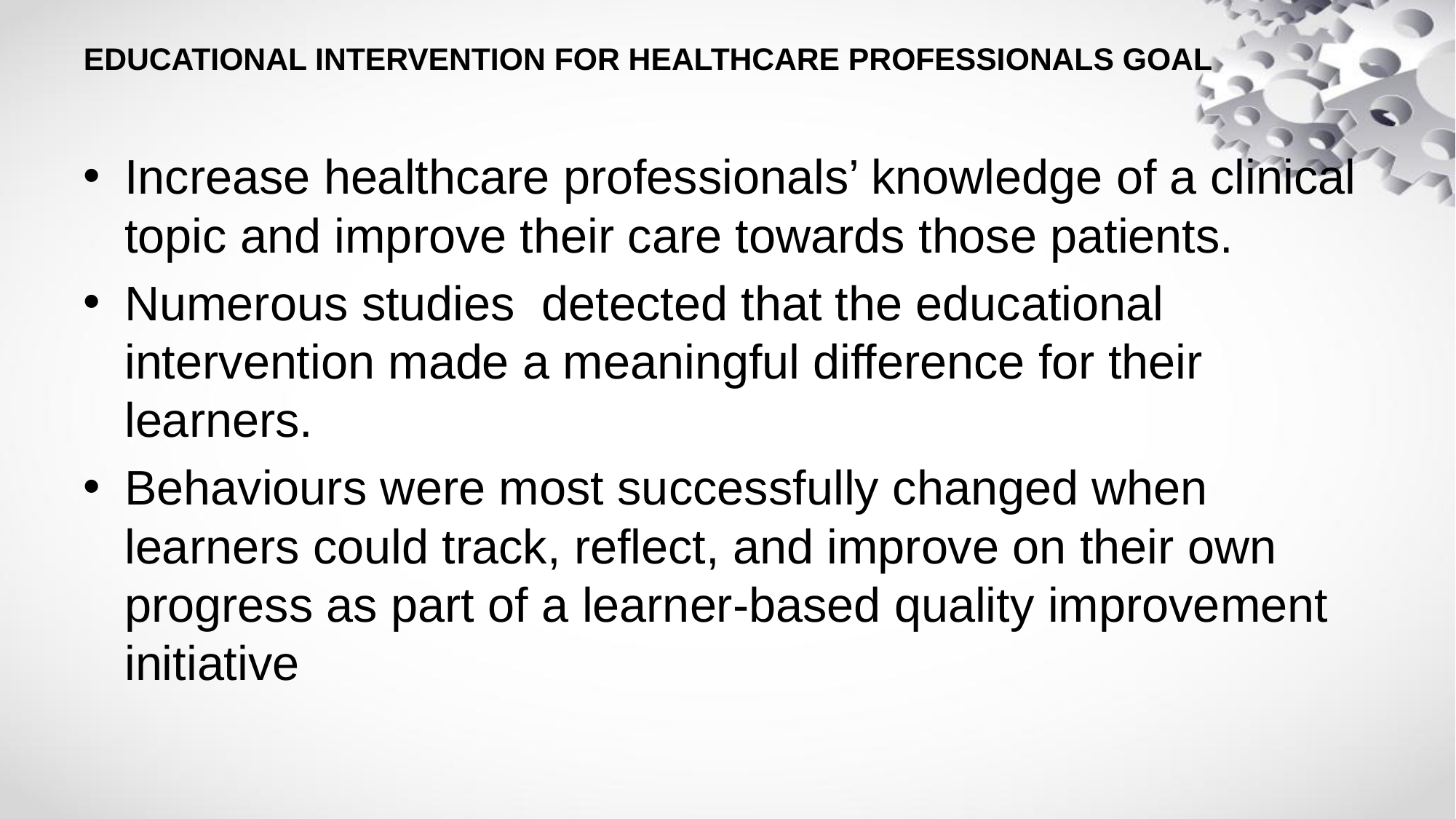

# EDUCATIONAL INTERVENTION FOR HEALTHCARE PROFESSIONALS GOAL
Increase healthcare professionals’ knowledge of a clinical topic and improve their care towards those patients.
Numerous studies  detected that the educational intervention made a meaningful difference for their learners.
Behaviours were most successfully changed when learners could track, reflect, and improve on their own progress as part of a learner-based quality improvement initiative